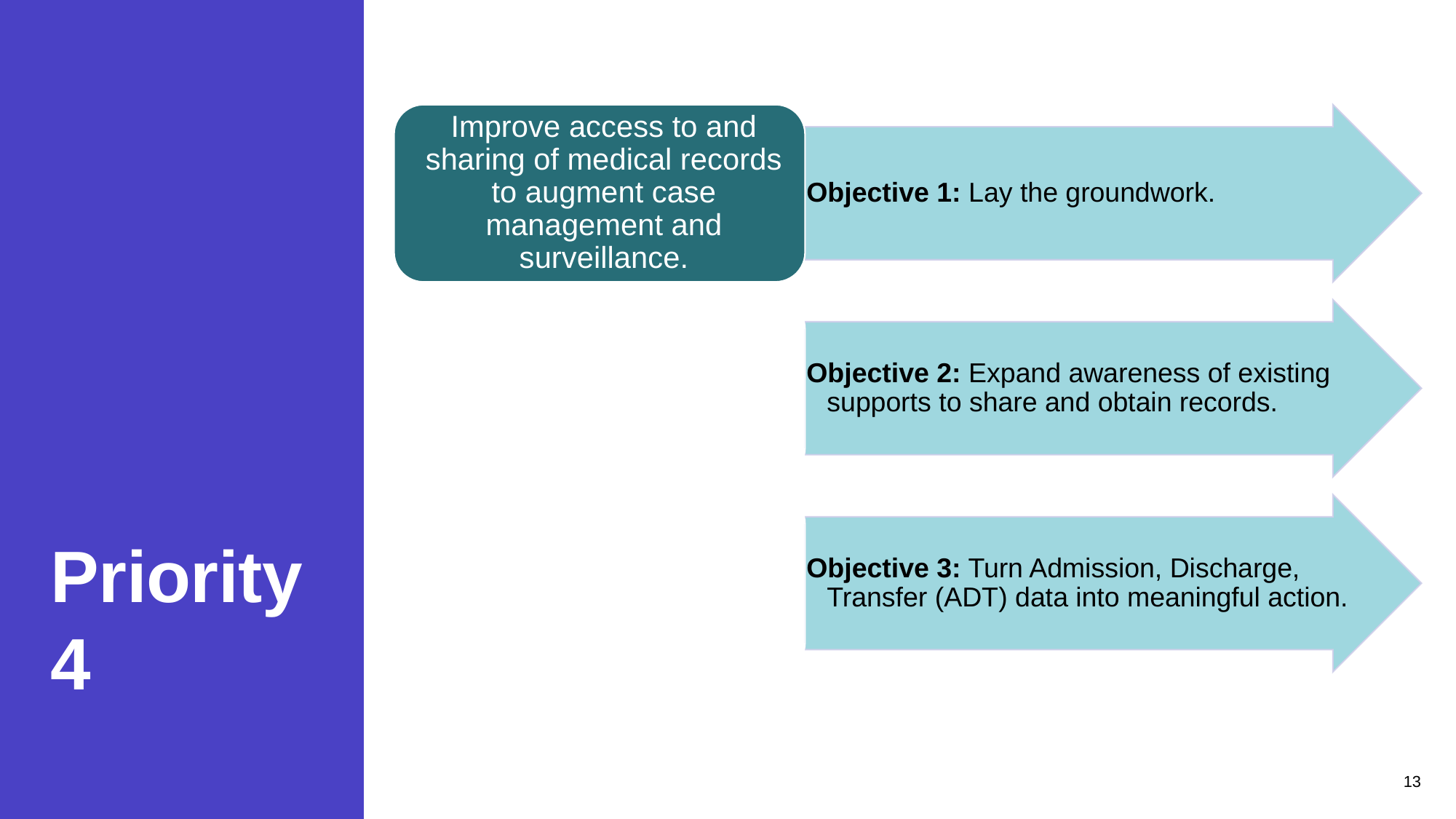

# Priority 4
Objective 1: Lay the groundwork.
Improve access to and sharing of medical records to augment case management and surveillance.
Objective 2: Expand awareness of existing supports to share and obtain records.

Objective 3: Turn Admission, Discharge, Transfer (ADT) data into meaningful action.

13